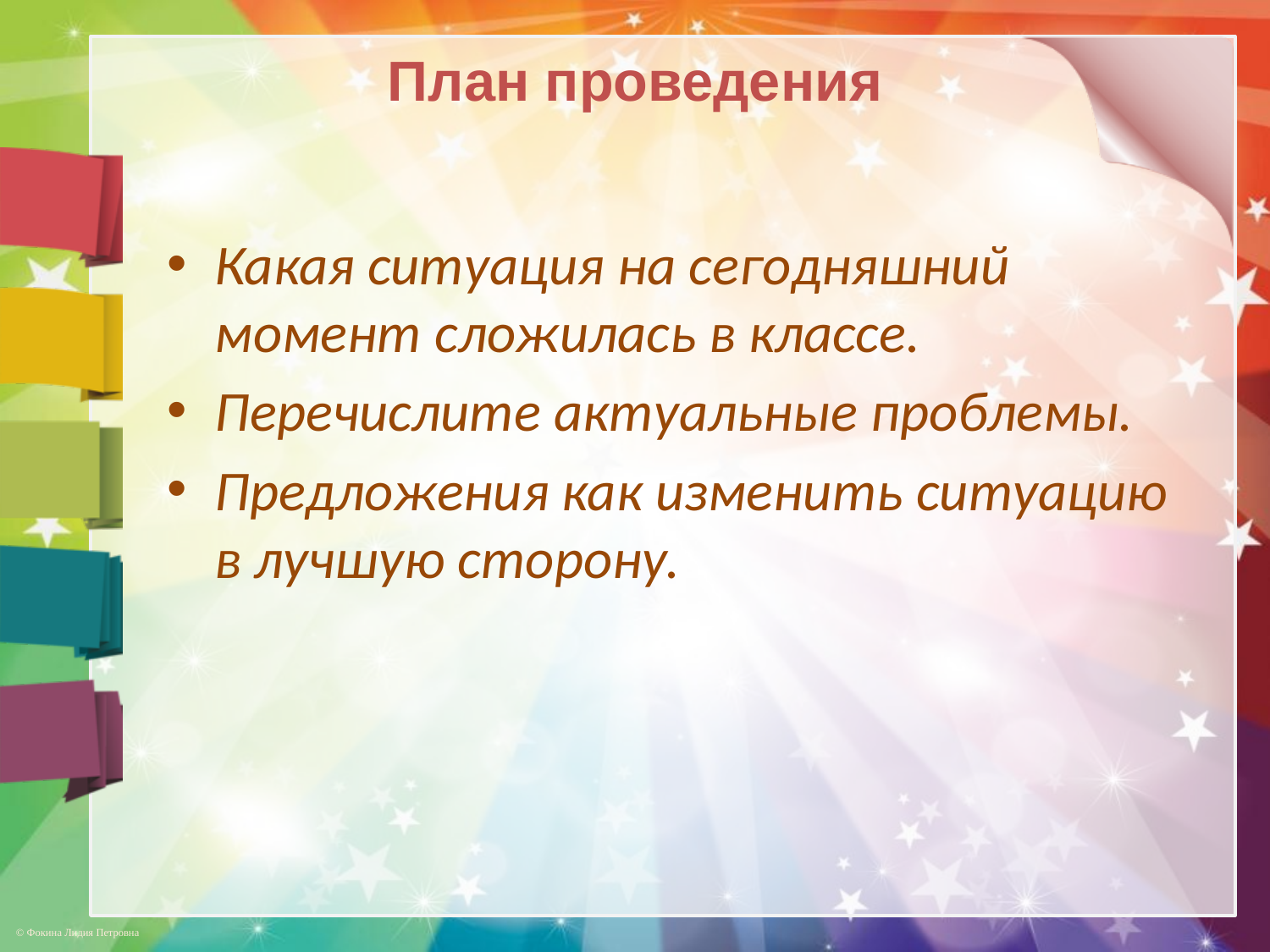

# План проведения
Какая ситуация на сегодняшний момент сложилась в классе.
Перечислите актуальные проблемы.
Предложения как изменить ситуацию в лучшую сторону.